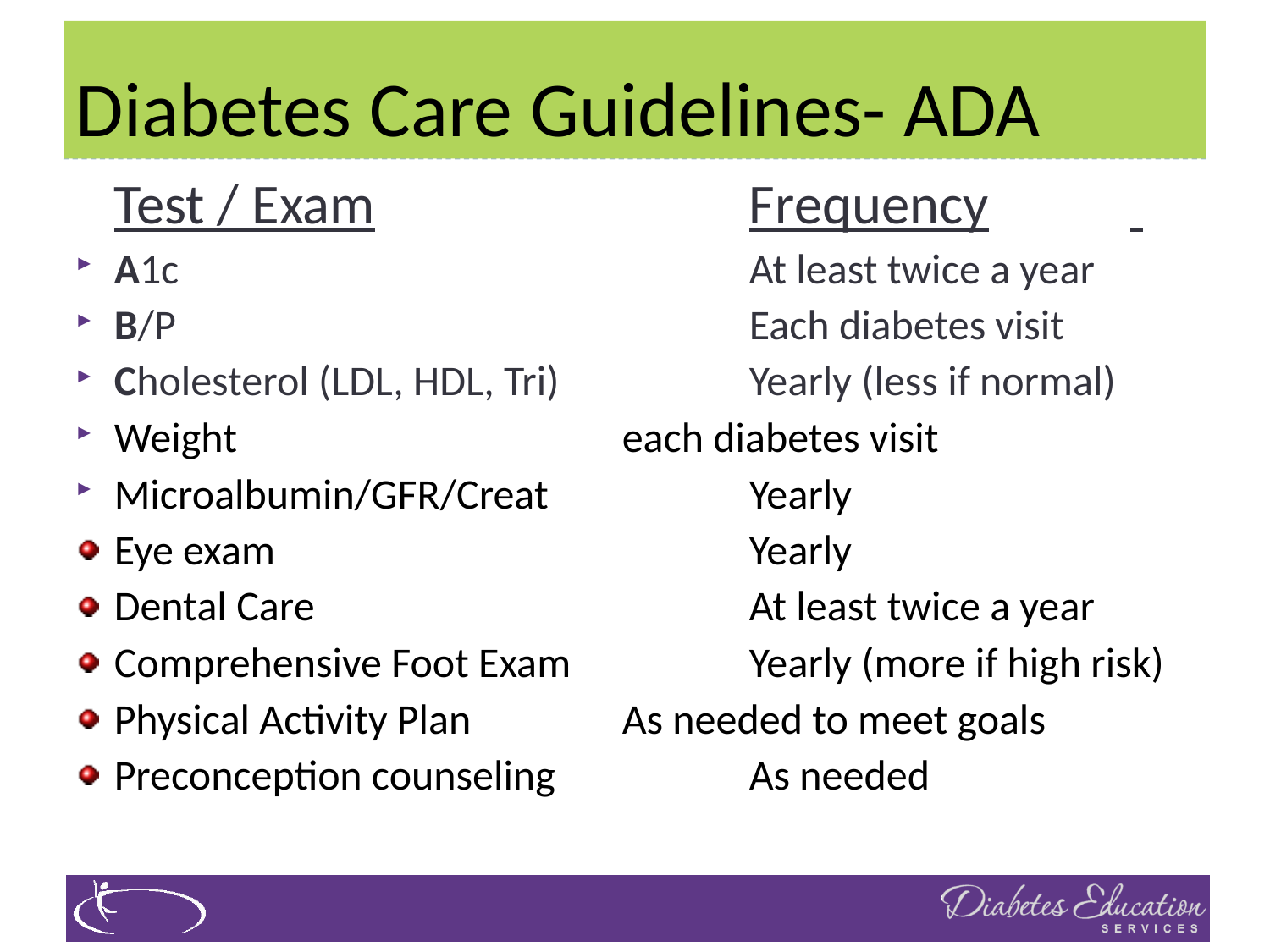

# Diabetes Care Guidelines- ADA
	Test / Exam			Frequency
A1c 					At least twice a year
B/P 					Each diabetes visit
Cholesterol (LDL, HDL, Tri)		Yearly (less if normal)
Weight				each diabetes visit
Microalbumin/GFR/Creat 		Yearly
Eye exam 				Yearly
Dental Care				At least twice a year
Comprehensive Foot Exam		Yearly (more if high risk)
Physical Activity Plan		As needed to meet goals
Preconception counseling		As needed